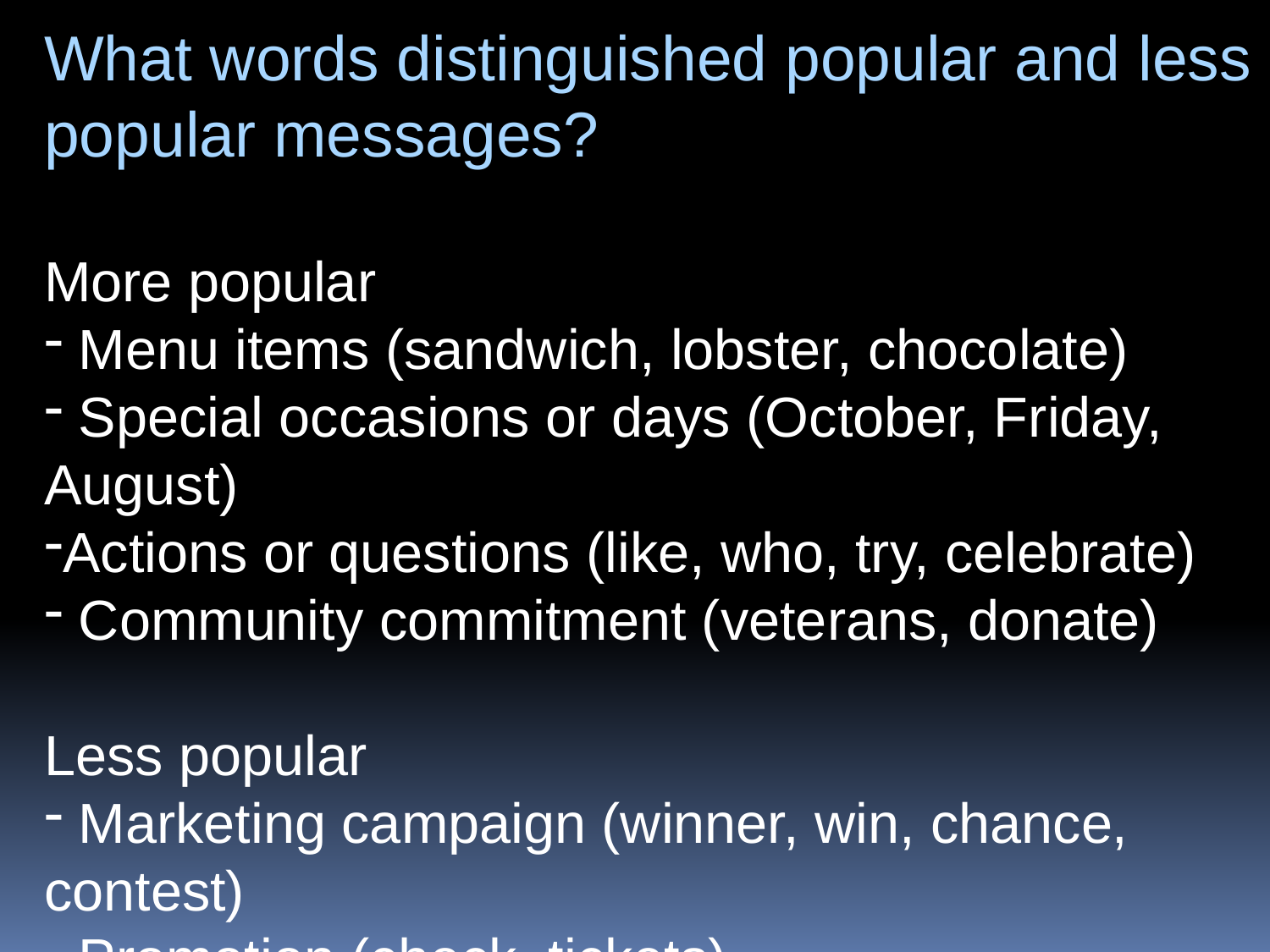

What words distinguished popular and less popular messages?

More popular
 Menu items (sandwich, lobster, chocolate)
 Special occasions or days (October, Friday, August)
Actions or questions (like, who, try, celebrate)
 Community commitment (veterans, donate)

Less popular
 Marketing campaign (winner, win, chance, contest)
- Promotion (check, tickets)